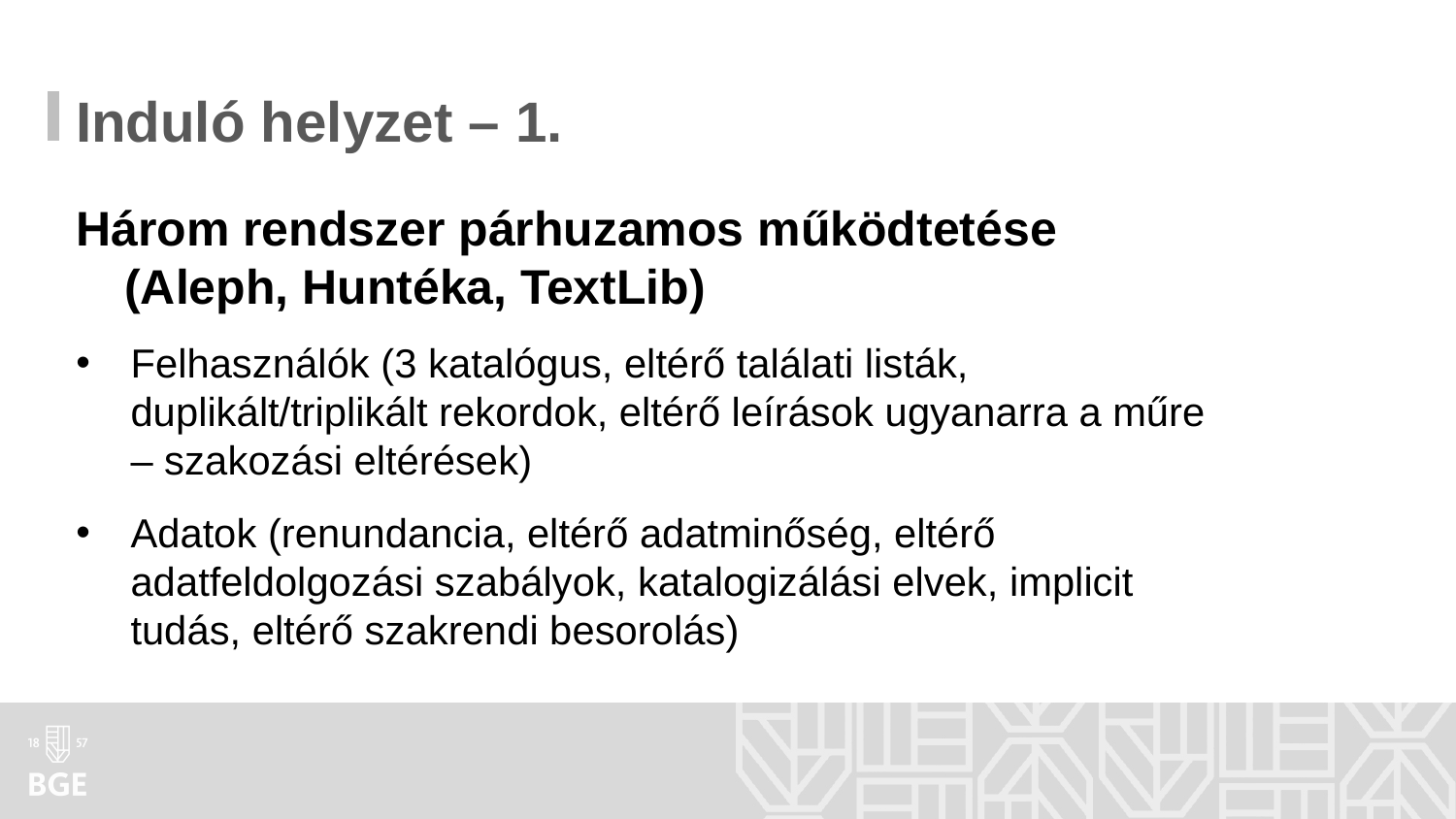

Induló helyzet – 1.

Három rendszer párhuzamos működtetése
 (Aleph, Huntéka, TextLib)
Felhasználók (3 katalógus, eltérő találati listák, duplikált/triplikált rekordok, eltérő leírások ugyanarra a műre – szakozási eltérések)
Adatok (renundancia, eltérő adatminőség, eltérő adatfeldolgozási szabályok, katalogizálási elvek, implicit tudás, eltérő szakrendi besorolás)